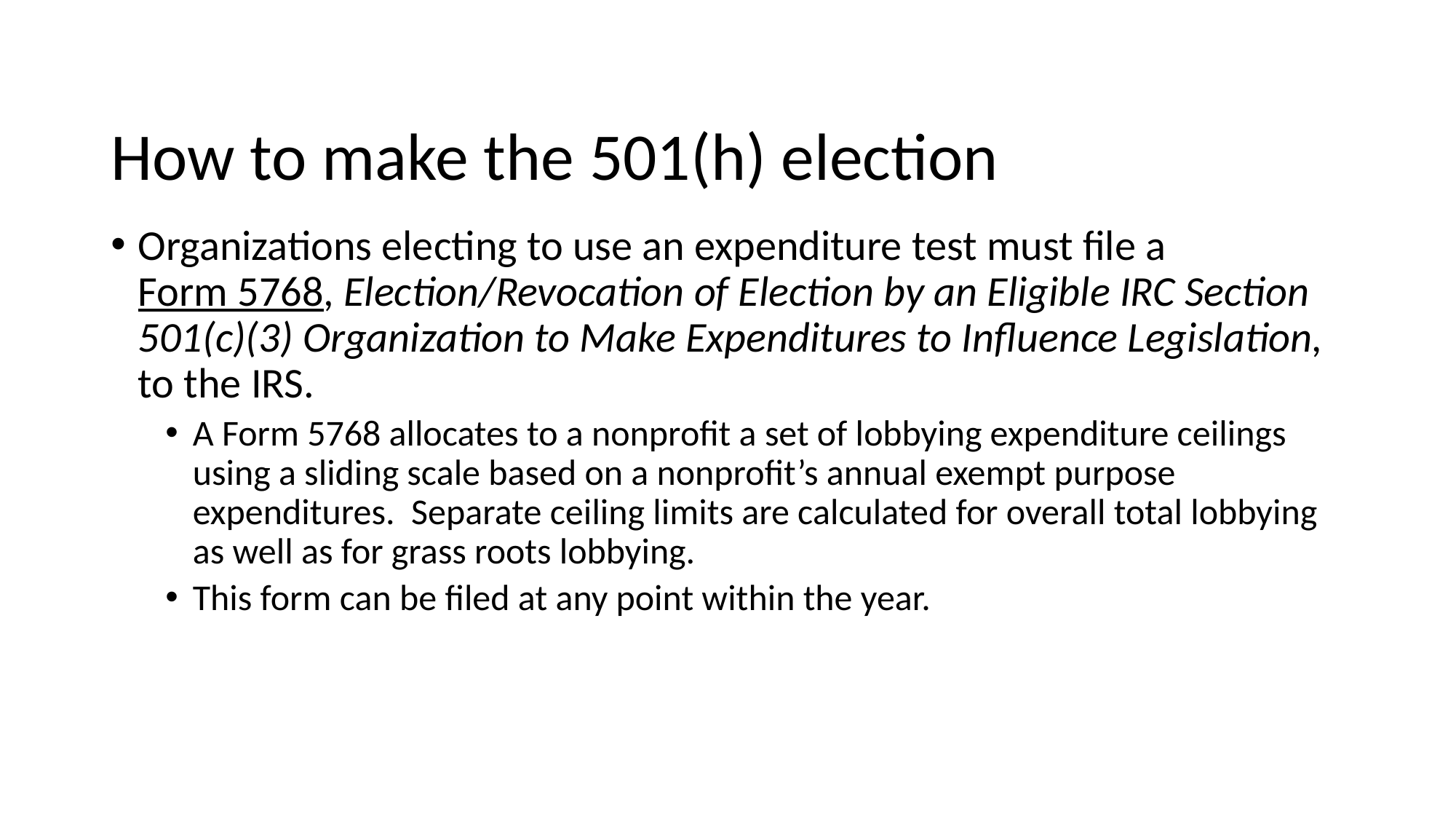

# How to make the 501(h) election
Organizations electing to use an expenditure test must file a Form 5768, Election/Revocation of Election by an Eligible IRC Section 501(c)(3) Organization to Make Expenditures to Influence Legislation, to the IRS.
A Form 5768 allocates to a nonprofit a set of lobbying expenditure ceilings using a sliding scale based on a nonprofit’s annual exempt purpose expenditures.  Separate ceiling limits are calculated for overall total lobbying as well as for grass roots lobbying.
This form can be filed at any point within the year.